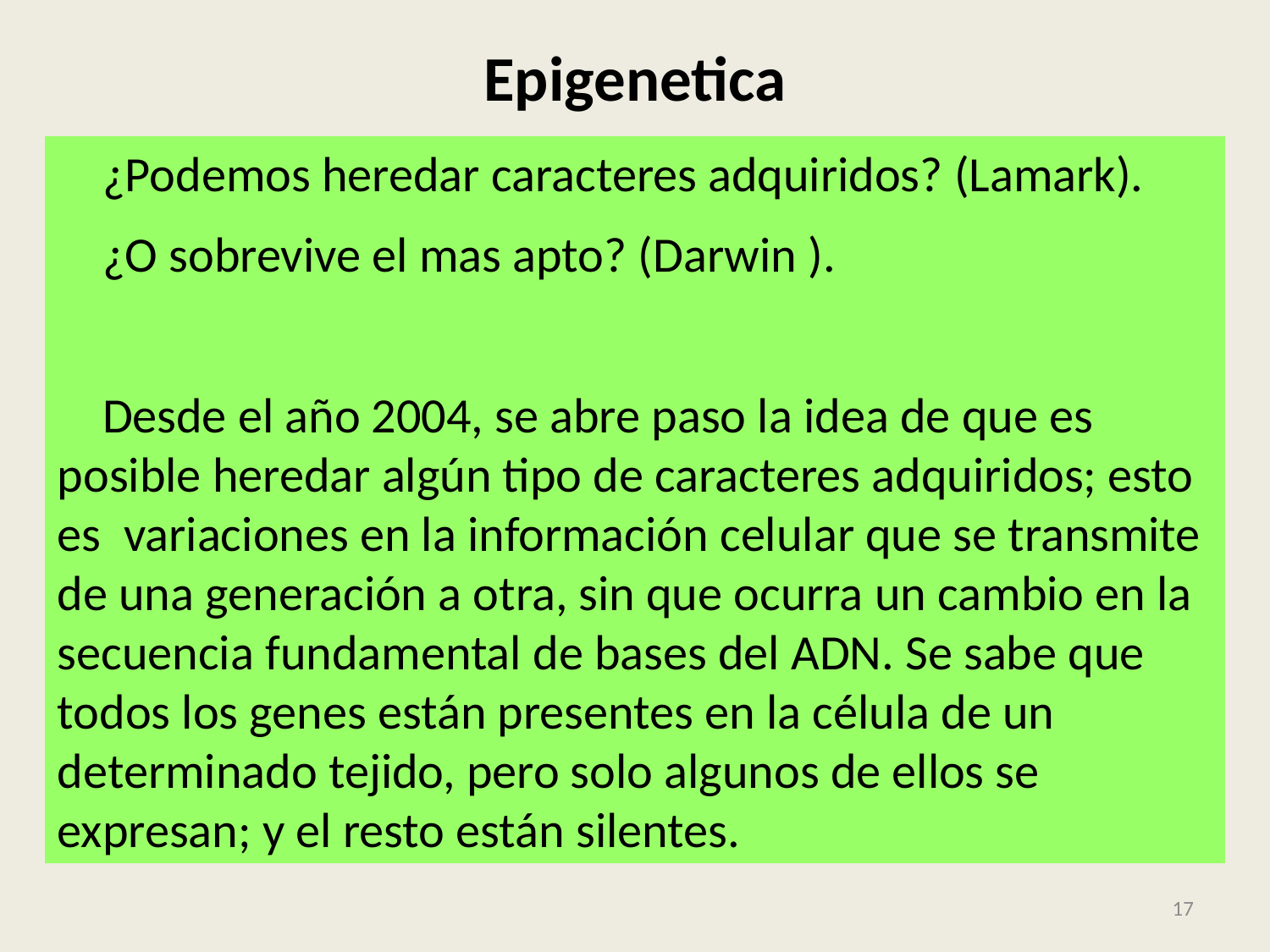

Epigenetica
¿Podemos heredar caracteres adquiridos? (Lamark).
¿O sobrevive el mas apto? (Darwin ).

Desde el año 2004, se abre paso la idea de que es posible heredar algún tipo de caracteres adquiridos; esto es  variaciones en la información celular que se transmite de una generación a otra, sin que ocurra un cambio en la secuencia fundamental de bases del ADN. Se sabe que todos los genes están presentes en la célula de un determinado tejido, pero solo algunos de ellos se expresan; y el resto están silentes.
17